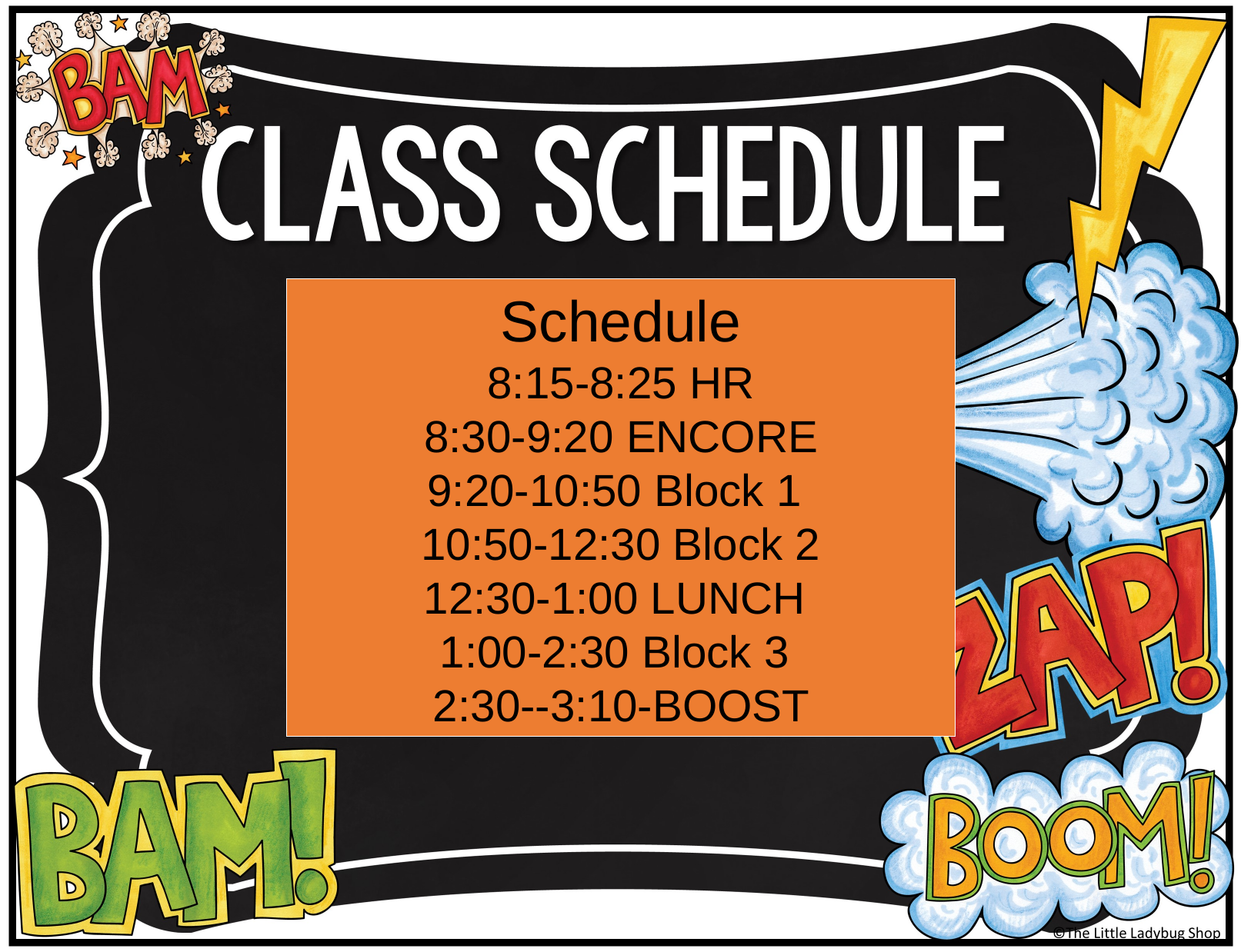

Schedule
8:15-8:25 HR
 8:30-9:20 ENCORE
9:20-10:50 Block 1
10:50-12:30 Block 2
12:30-1:00 LUNCH
1:00-2:30 Block 3
 2:30--3:10-BOOST